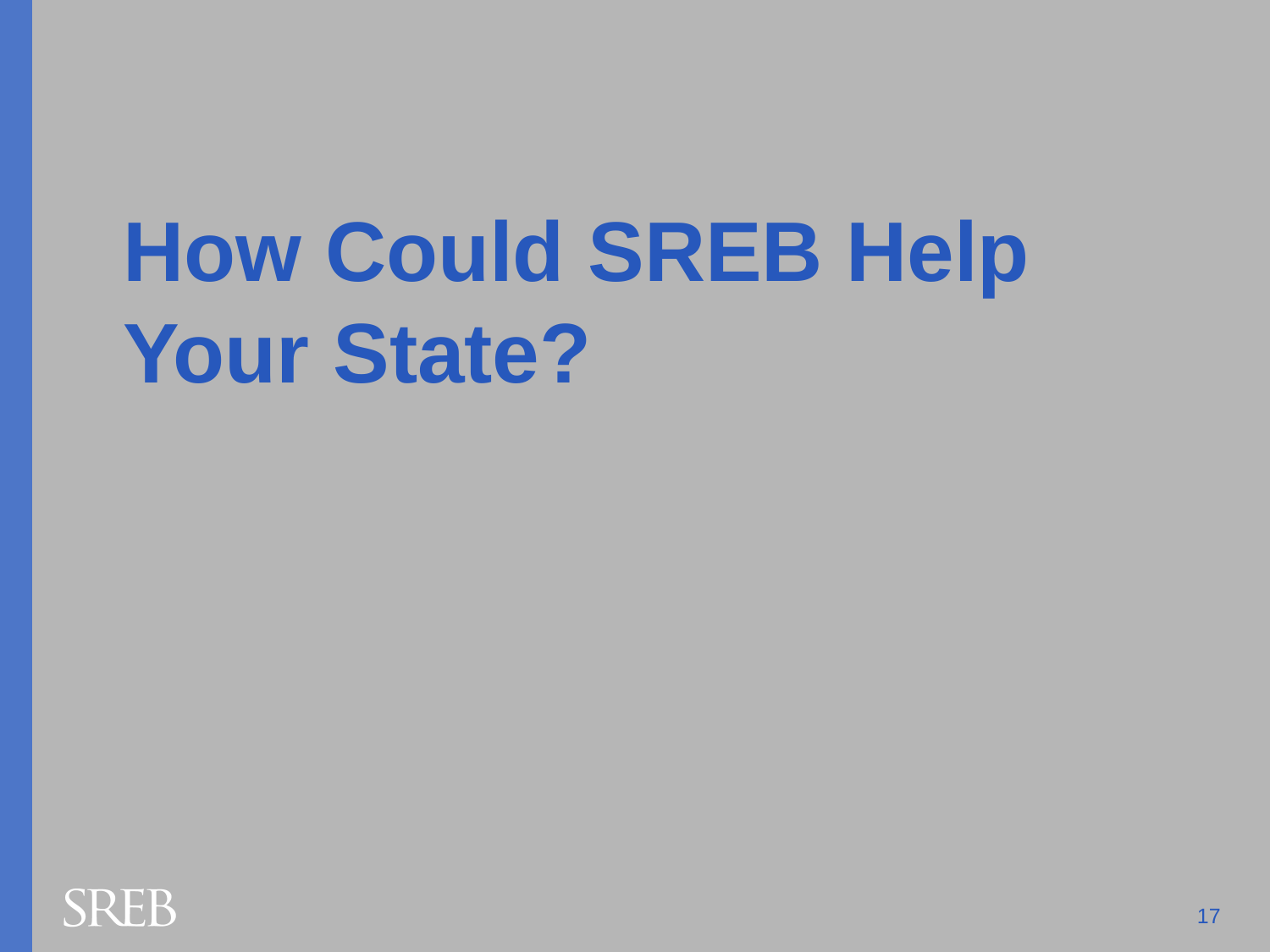

How Could SREB Help Your State?
17